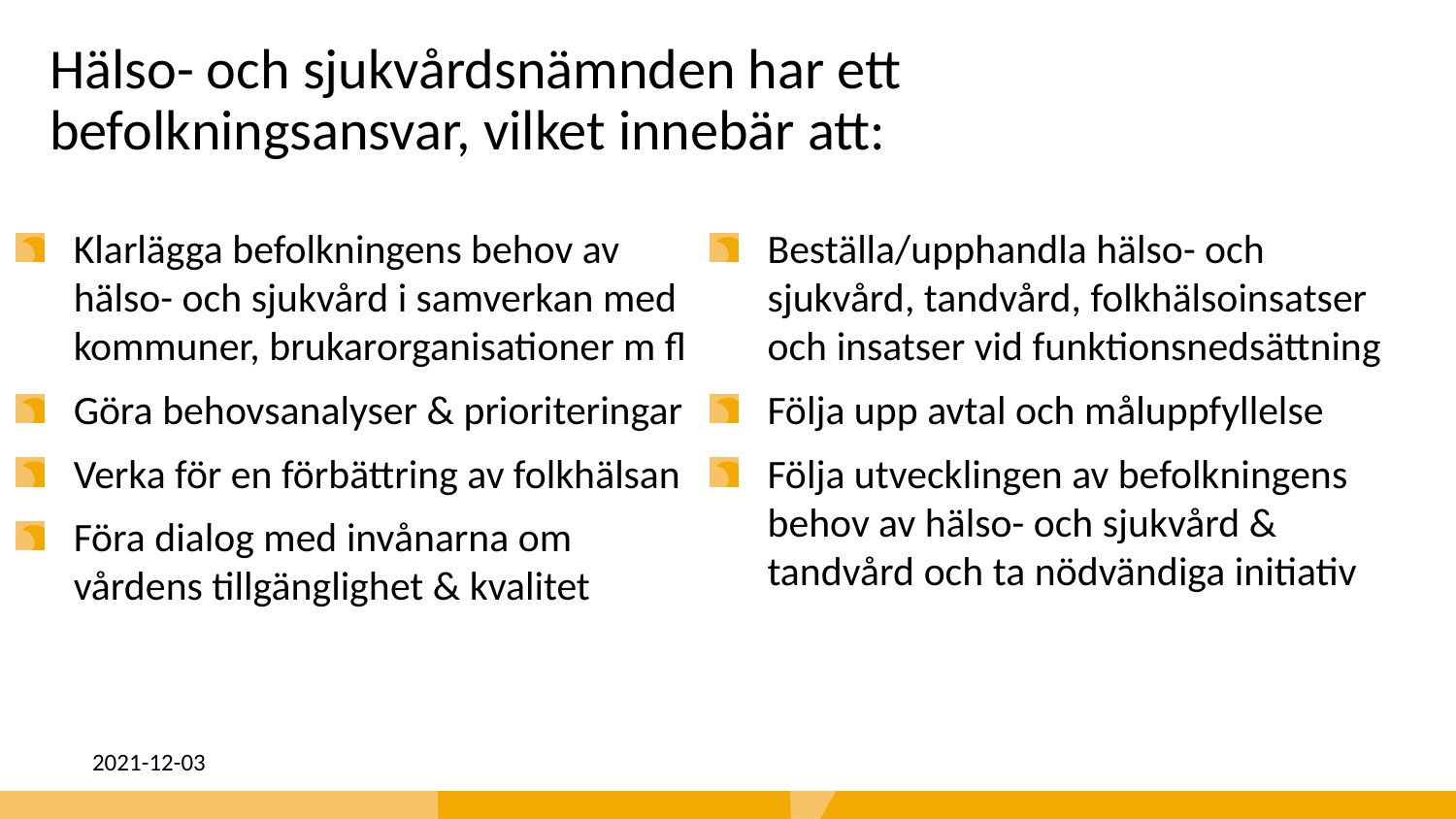

# Hälso- och sjukvårdsnämnden har ett befolkningsansvar, vilket innebär att:
Klarlägga befolkningens behov av hälso- och sjukvård i samverkan med kommuner, brukarorganisationer m fl
Göra behovsanalyser & prioriteringar
Verka för en förbättring av folkhälsan
Föra dialog med invånarna om vårdens tillgänglighet & kvalitet

Beställa/upphandla hälso- och sjukvård, tandvård, folkhälsoinsatser och insatser vid funktionsnedsättning
Följa upp avtal och måluppfyllelse
Följa utvecklingen av befolkningens behov av hälso- och sjukvård & tandvård och ta nödvändiga initiativ
2021-12-03